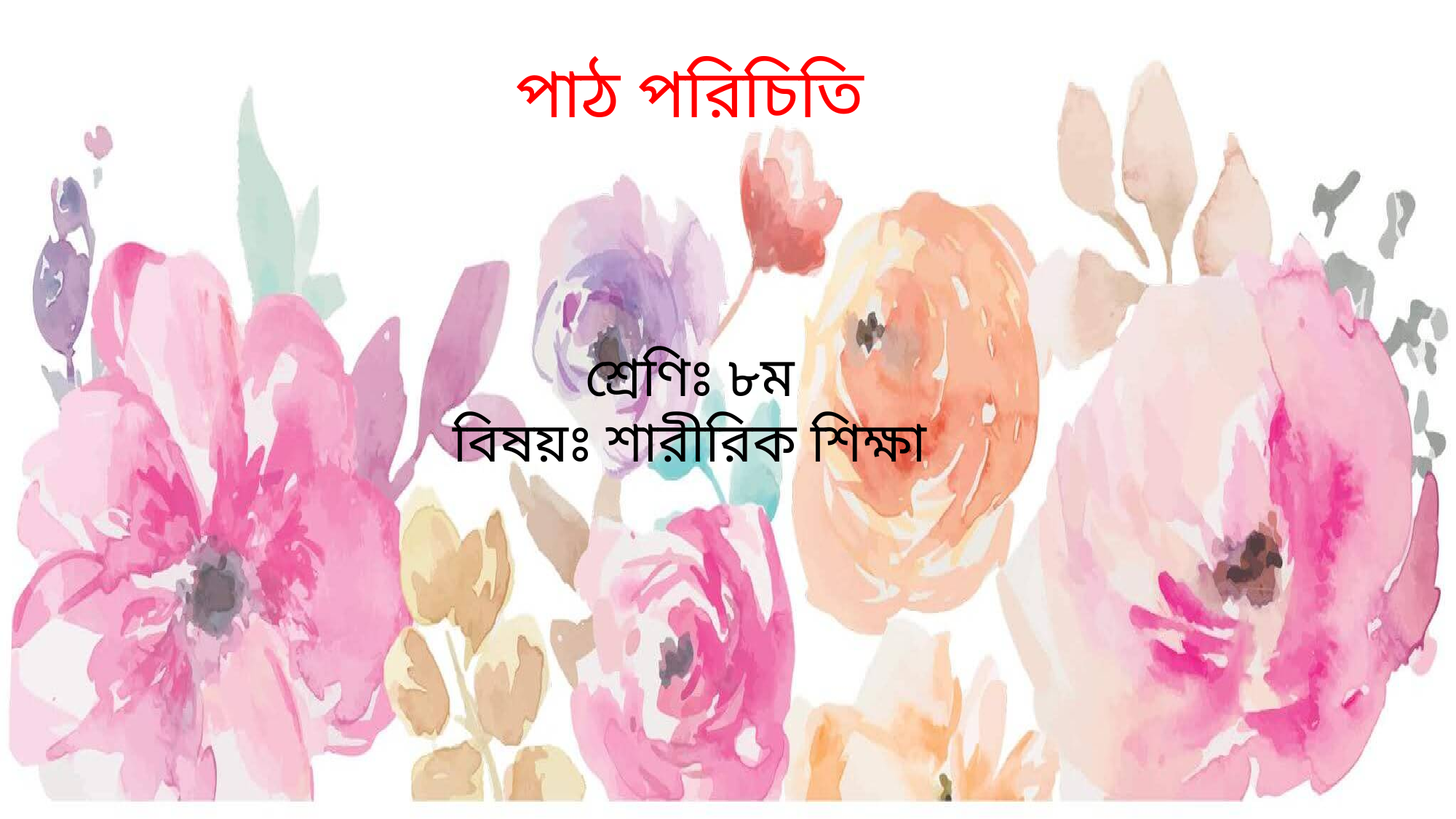

পাঠ পরিচিতি
শ্রেণিঃ ৮ম
বিষয়ঃ শারীরিক শিক্ষা